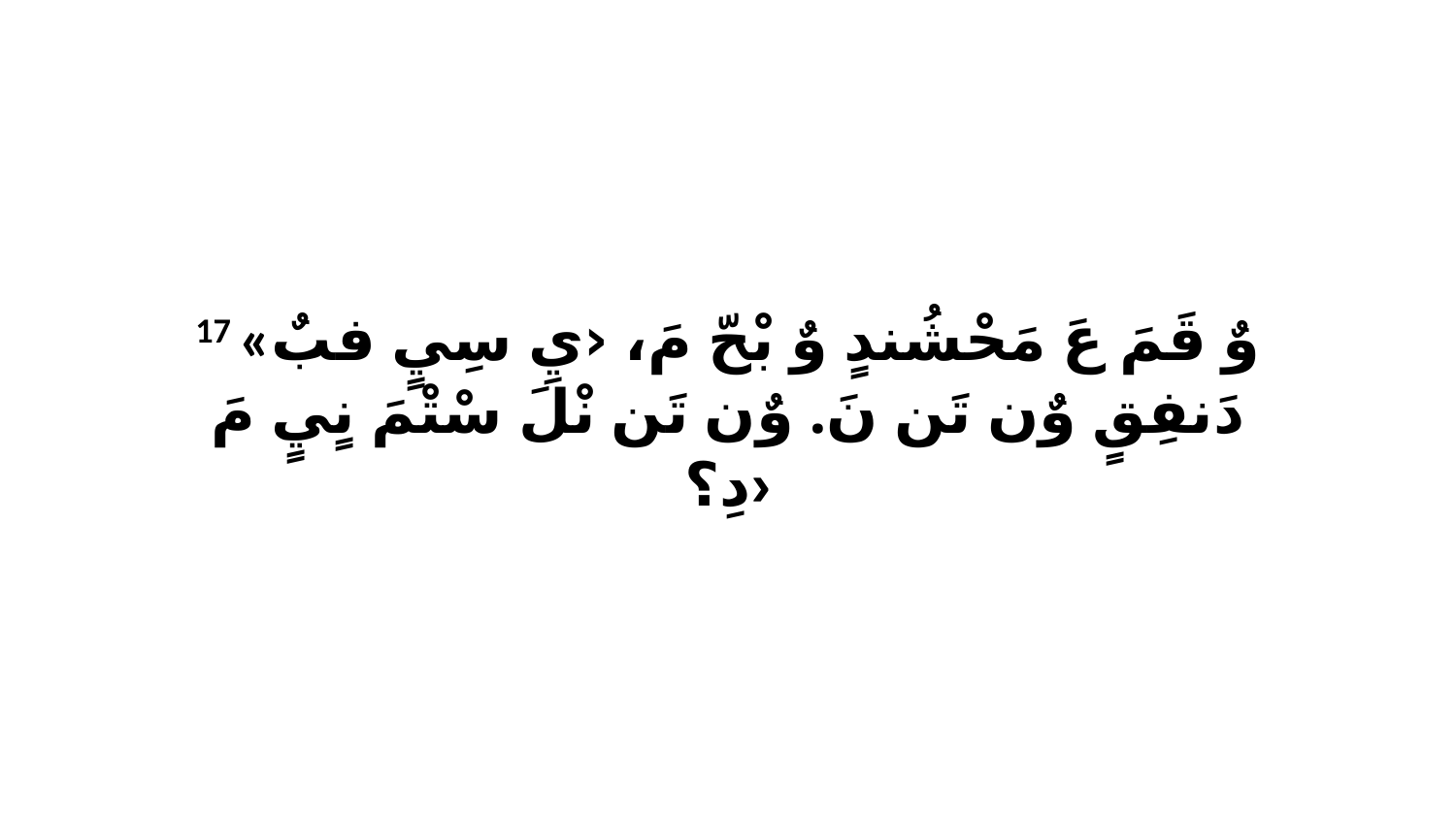

17 «وٌ قَمَ عَ مَحْشُندٍ وٌ بْحّ مَ، ‹يِ سِيٍ فبٌ دَنفِقٍ وٌن تَن نَ. وٌن تَن نْلَ سْتْمَ نٍيٍ مَ دِ؟›